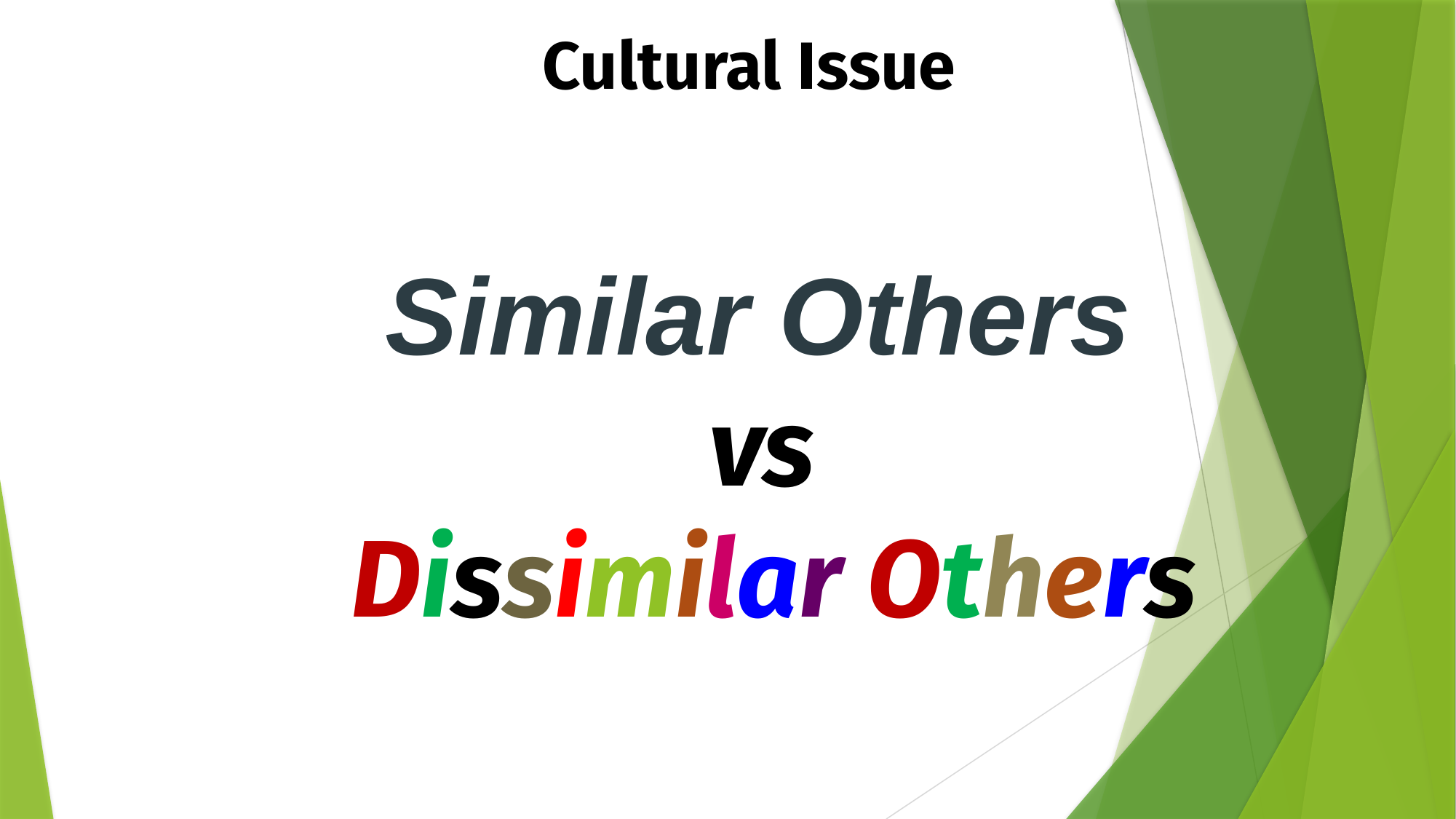

Cultural Issue

		Similar Others
		vs
		Dissimilar Others